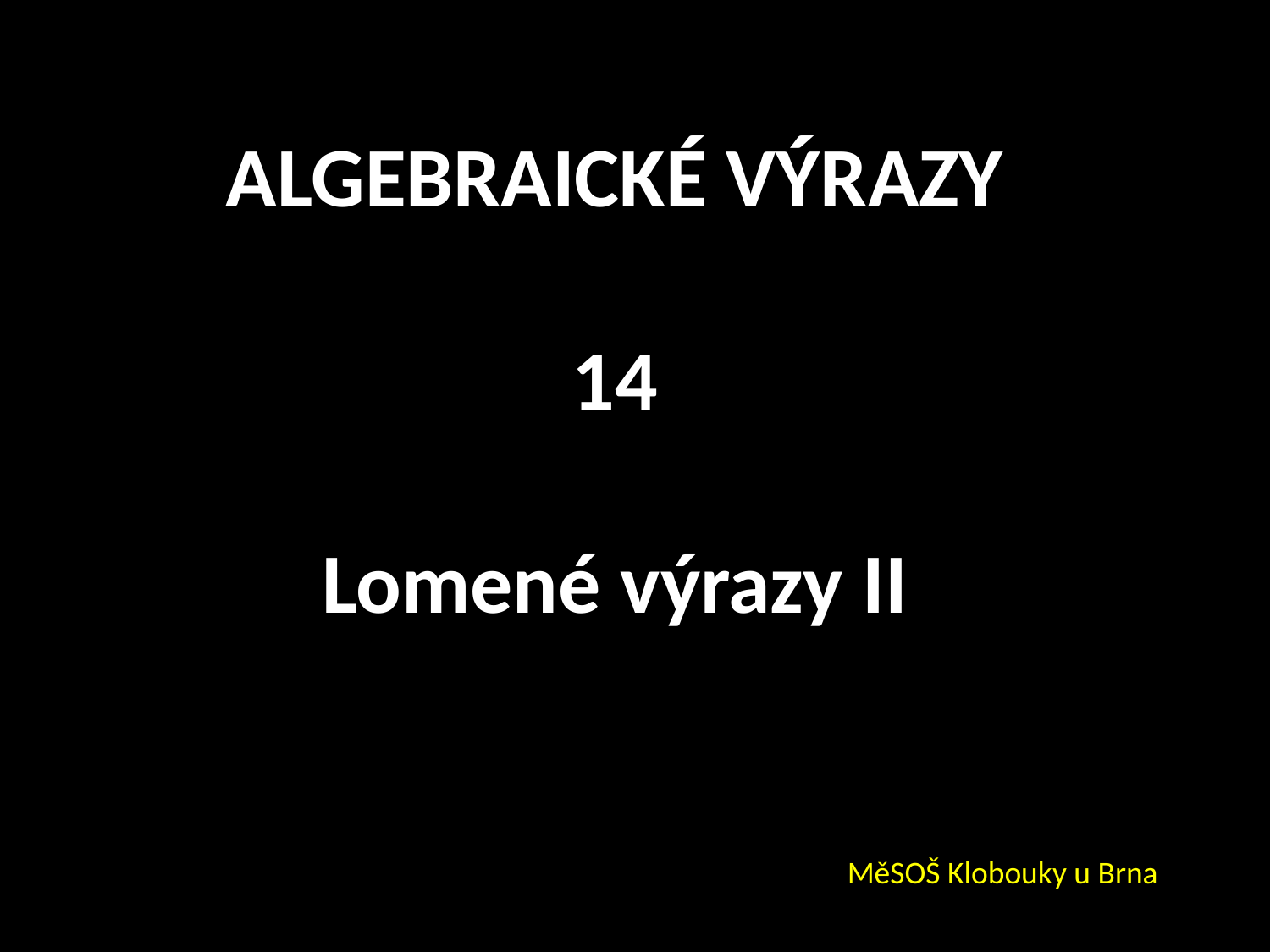

ALGEBRAICKÉ VÝRAZY

14

Lomené výrazy II

MěSOŠ Klobouky u Brna